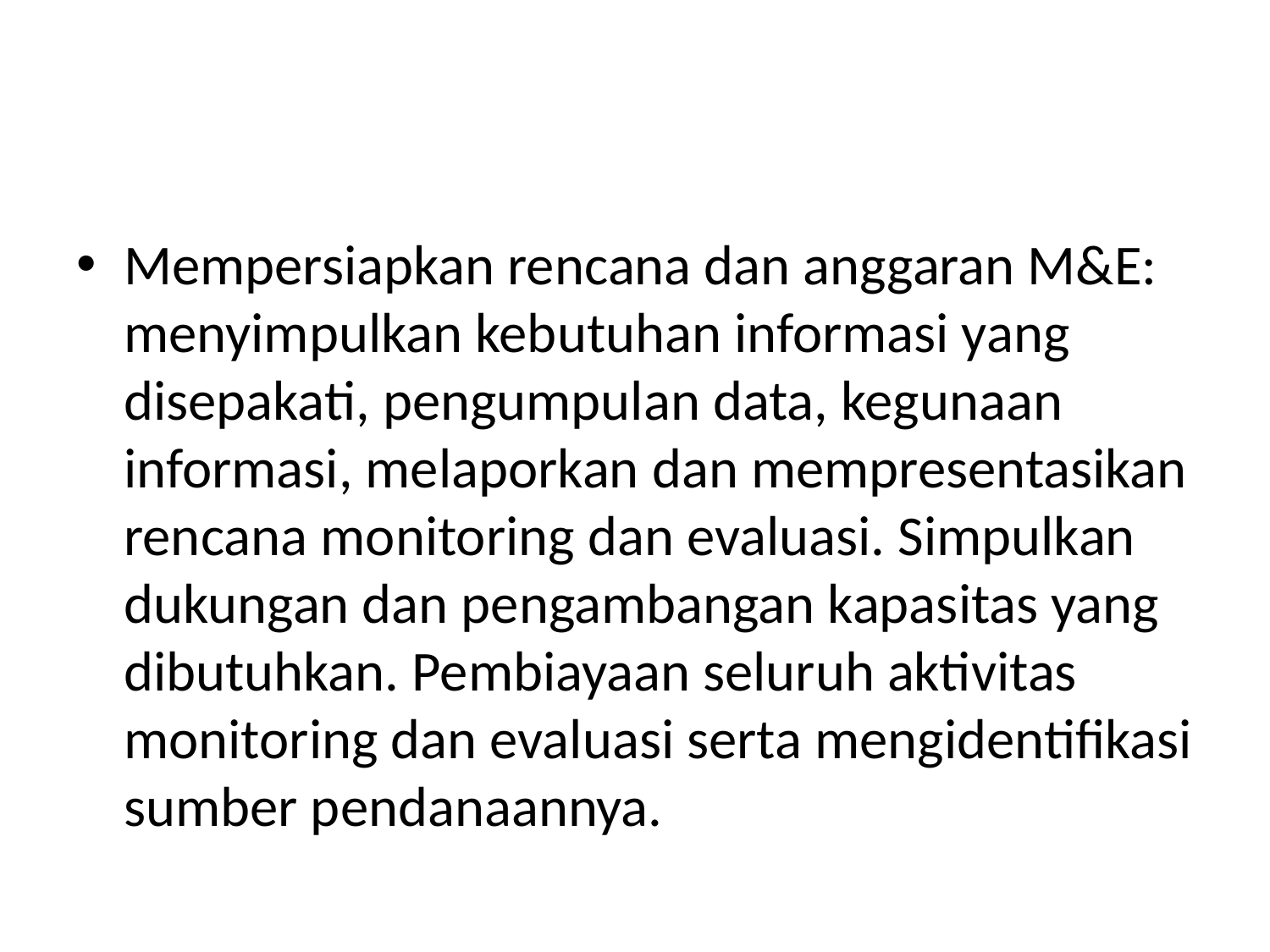

#
Mempersiapkan rencana dan anggaran M&E: menyimpulkan kebutuhan informasi yang disepakati, pengumpulan data, kegunaan informasi, melaporkan dan mempresentasikan rencana monitoring dan evaluasi. Simpulkan dukungan dan pengambangan kapasitas yang dibutuhkan. Pembiayaan seluruh aktivitas monitoring dan evaluasi serta mengidentifikasi sumber pendanaannya.